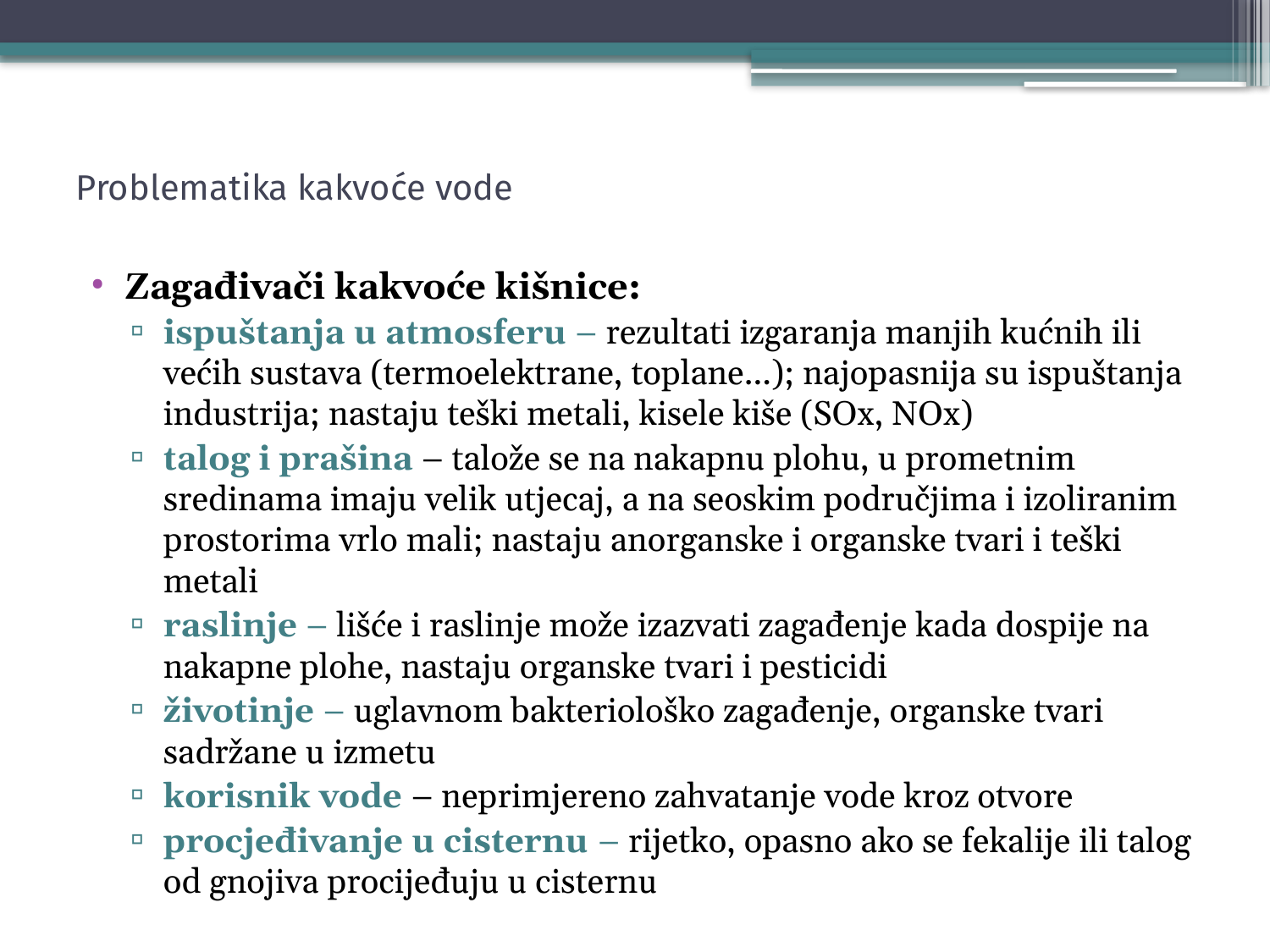

# Problematika kakvoće vode
Zagađivači kakvoće kišnice:
ispuštanja u atmosferu – rezultati izgaranja manjih kućnih ili većih sustava (termoelektrane, toplane...); najopasnija su ispuštanja industrija; nastaju teški metali, kisele kiše (SOx, NOx)
talog i prašina – talože se na nakapnu plohu, u prometnim sredinama imaju velik utjecaj, a na seoskim područjima i izoliranim prostorima vrlo mali; nastaju anorganske i organske tvari i teški metali
raslinje – lišće i raslinje može izazvati zagađenje kada dospije na nakapne plohe, nastaju organske tvari i pesticidi
životinje – uglavnom bakteriološko zagađenje, organske tvari sadržane u izmetu
korisnik vode – neprimjereno zahvatanje vode kroz otvore
procjeđivanje u cisternu – rijetko, opasno ako se fekalije ili talog od gnojiva procijeđuju u cisternu